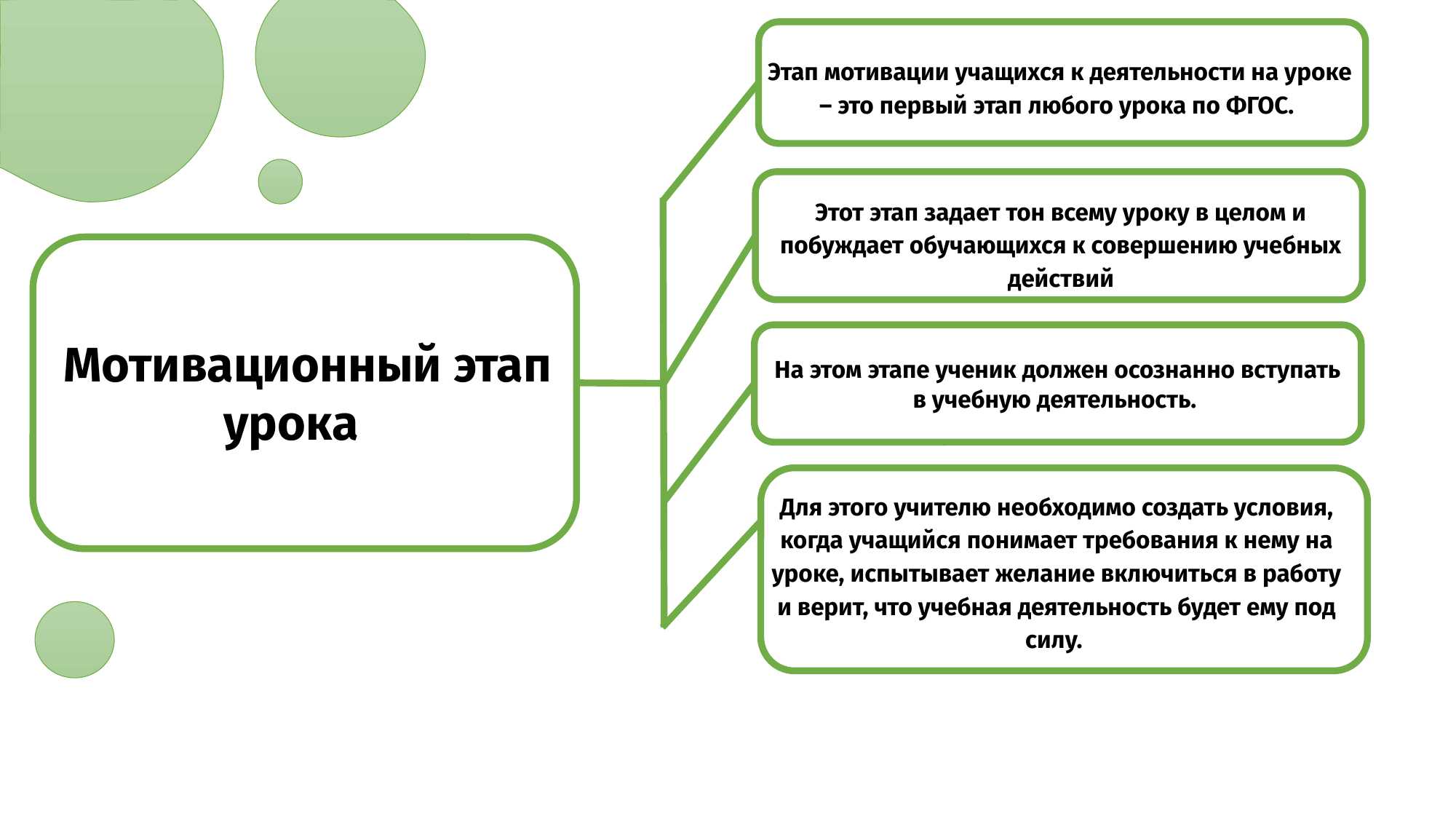

Этап мотивации учащихся к деятельности на уроке – это первый этап любого урока по ФГОС.

Этот этап задает тон всему уроку в целом и побуждает обучающихся к совершению учебных действий

На этом этапе ученик должен осознанно вступать в учебную деятельность.
Мотивационный этап урока

Для этого учителю необходимо создать условия, когда учащийся понимает требования к нему на уроке, испытывает желание включиться в работу и верит, что учебная деятельность будет ему под силу.